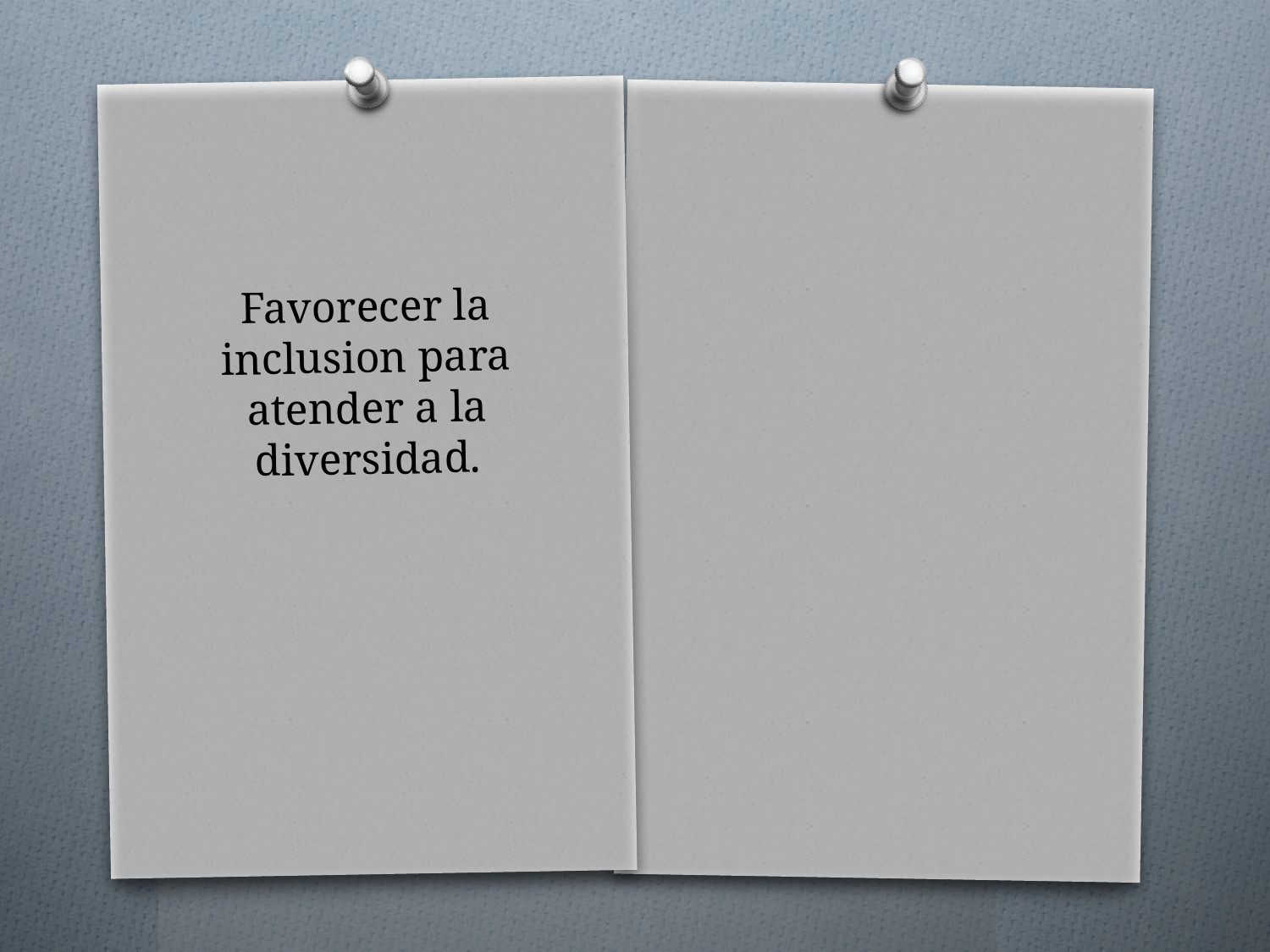

# Favorecer la inclusion para atender a la diversidad.